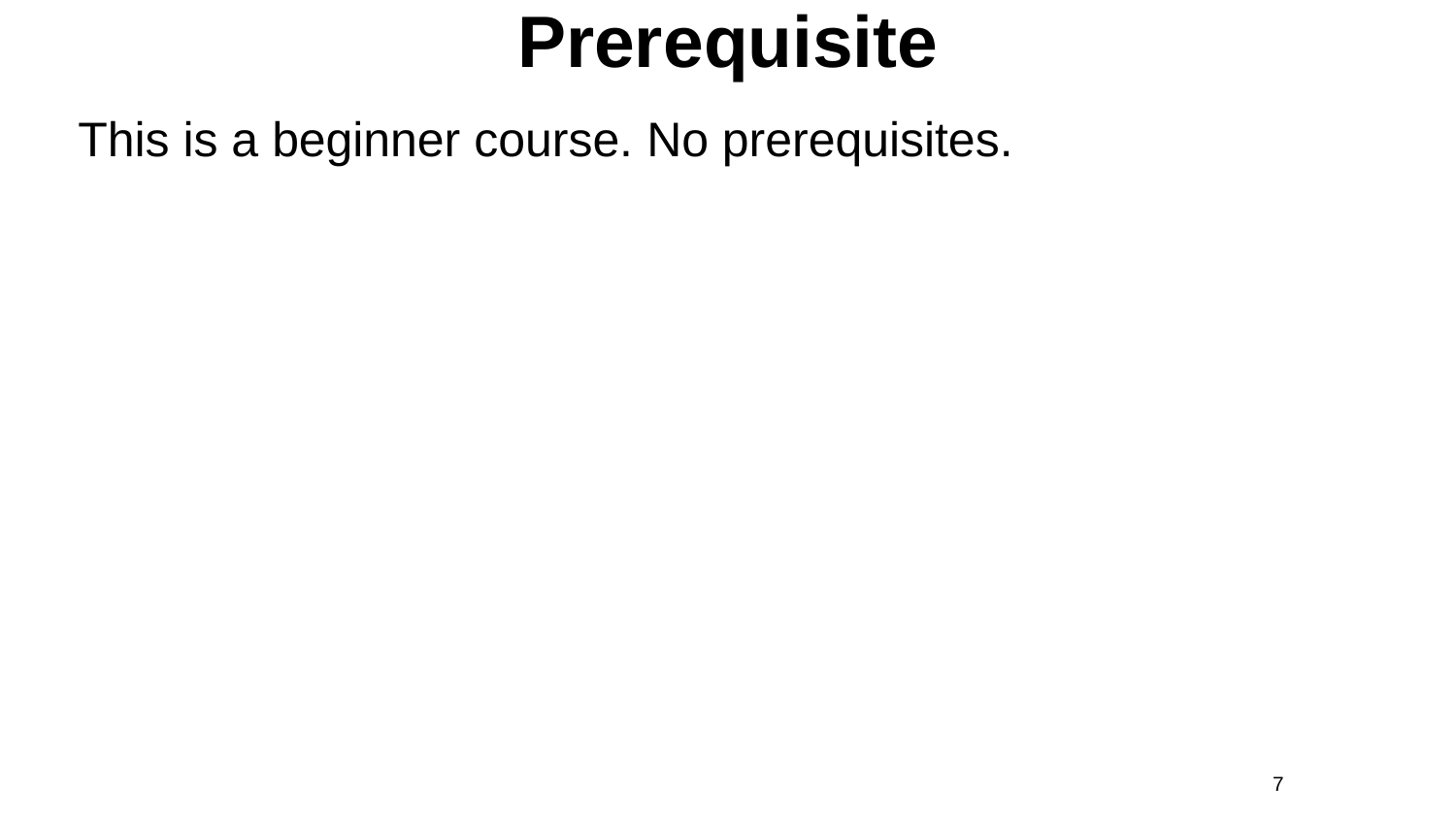

Prerequisite
This is a beginner course. No prerequisites.
7